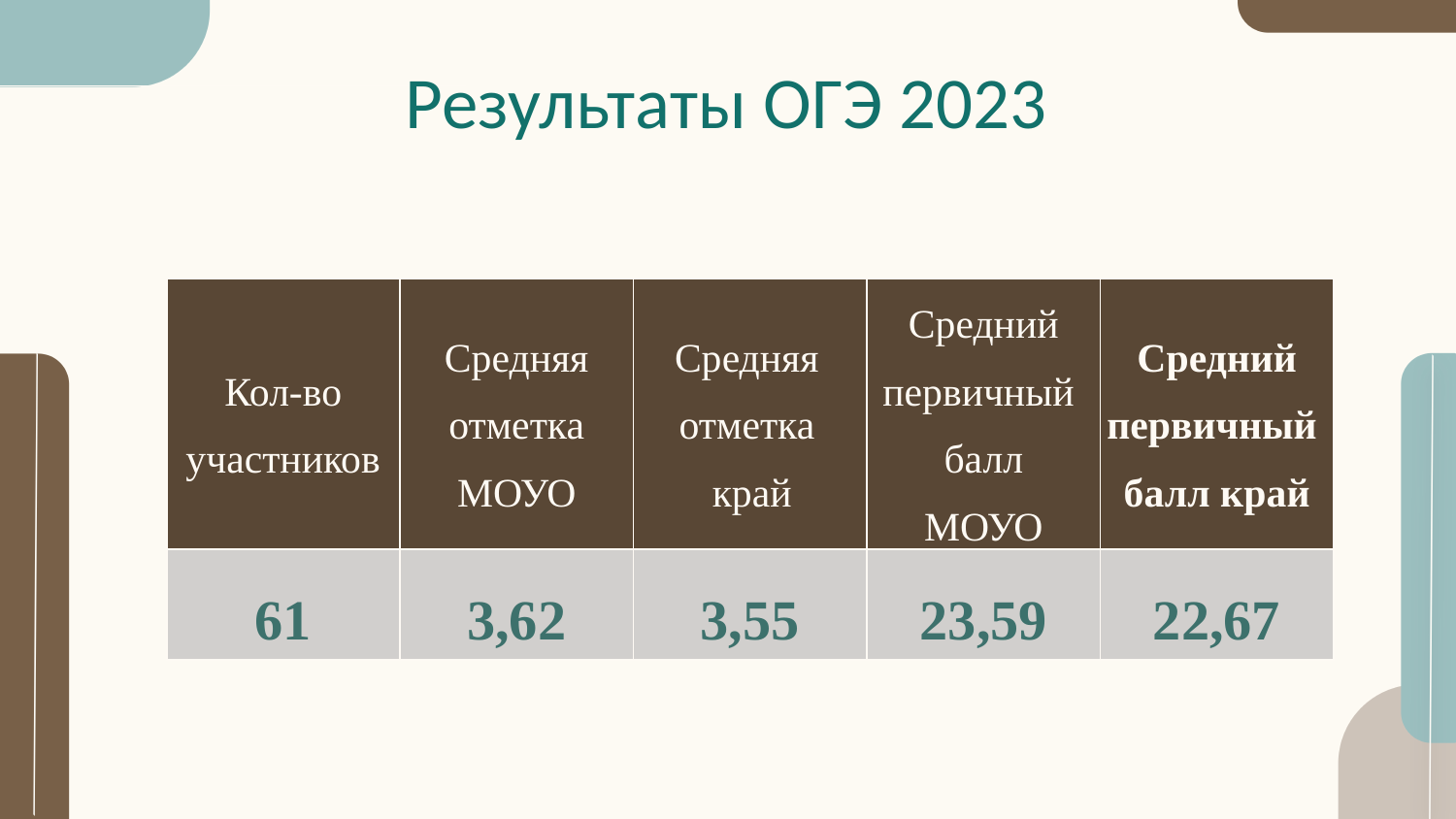

# Результаты ОГЭ 2023
| Кол-во участников | Средняя отметка МОУО | Cредняя отметка край | Средний первичный балл МОУО | Cредний первичный балл край |
| --- | --- | --- | --- | --- |
| 61 | 3,62 | 3,55 | 23,59 | 22,67 |